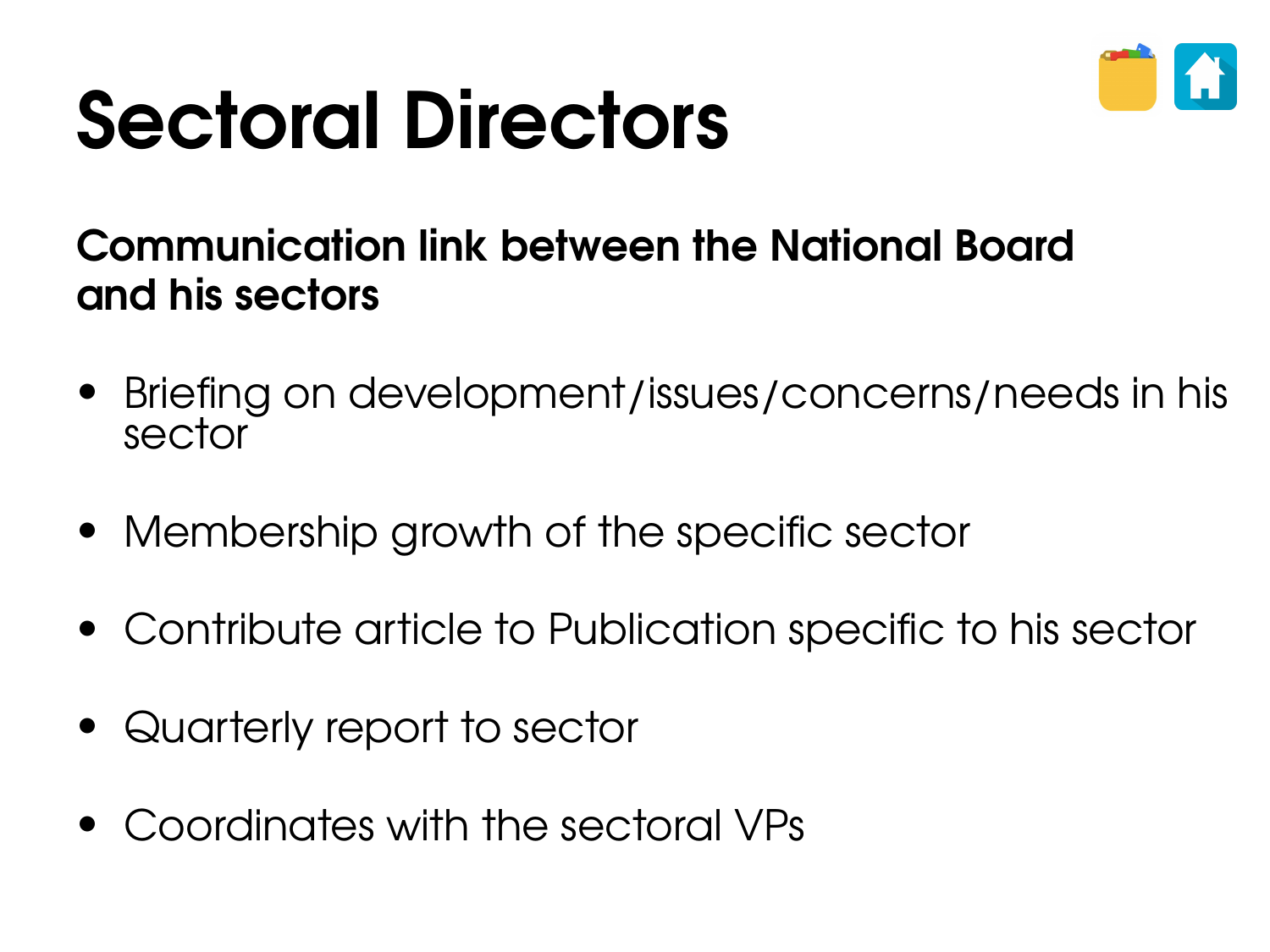

Sectoral Directors
Communication link between the National Board
and his sectors

Briefing on development/issues/concerns/needs in his sector

Membership growth of the specific sector

Contribute article to Publication specific to his sector

Quarterly report to sector

Coordinates with the sectoral VPs